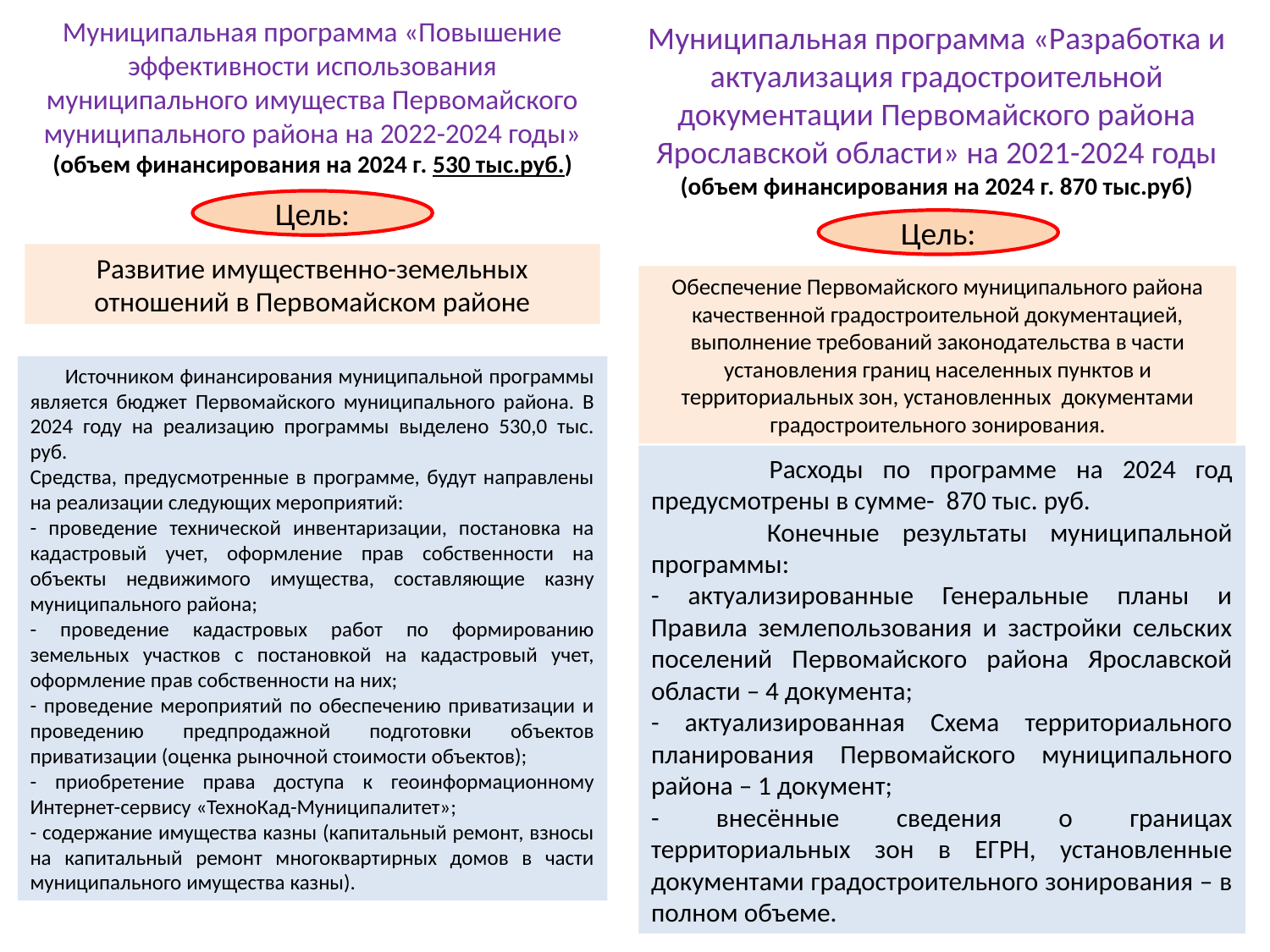

Муниципальная программа «Повышение эффективности использования муниципального имущества Первомайского муниципального района на 2022-2024 годы»
(объем финансирования на 2024 г. 530 тыс.руб.)
Муниципальная программа «Разработка и актуализация градостроительной документации Первомайского района Ярославской области» на 2021-2024 годы
(объем финансирования на 2024 г. 870 тыс.руб)
Цель:
Цель:
Развитие имущественно-земельных отношений в Первомайском районе
Обеспечение Первомайского муниципального района качественной градостроительной документацией, выполнение требований законодательства в части установления границ населенных пунктов и территориальных зон, установленных  документами градостроительного зонирования.
      Источником финансирования муниципальной программы является бюджет Первомайского муниципального района. В 2024 году на реализацию программы выделено 530,0 тыс. руб.
Средства, предусмотренные в программе, будут направлены на реализации следующих мероприятий:
- проведение технической инвентаризации, постановка на кадастровый учет, оформление прав собственности на объекты недвижимого имущества, составляющие казну муниципального района;
- проведение кадастровых работ по формированию земельных участков с постановкой на кадастровый учет, оформление прав собственности на них;
- проведение мероприятий по обеспечению приватизации и проведению предпродажной подготовки объектов приватизации (оценка рыночной стоимости объектов);
- приобретение права доступа к геоинформационному Интернет-сервису «ТехноКад-Муниципалитет»;
- содержание имущества казны (капитальный ремонт, взносы на капитальный ремонт многоквартирных домов в части муниципального имущества казны).
      Расходы по программе на 2024 год предусмотрены в сумме-  870 тыс. руб.
     Конечные результаты муниципальной программы:
- актуализированные Генеральные планы и Правила землепользования и застройки сельских поселений Первомайского района Ярославской области – 4 документа;
- актуализированная Схема территориального планирования Первомайского муниципального района – 1 документ;
- внесённые сведения о границах территориальных зон в ЕГРН, установленные документами градостроительного зонирования – в полном объеме.